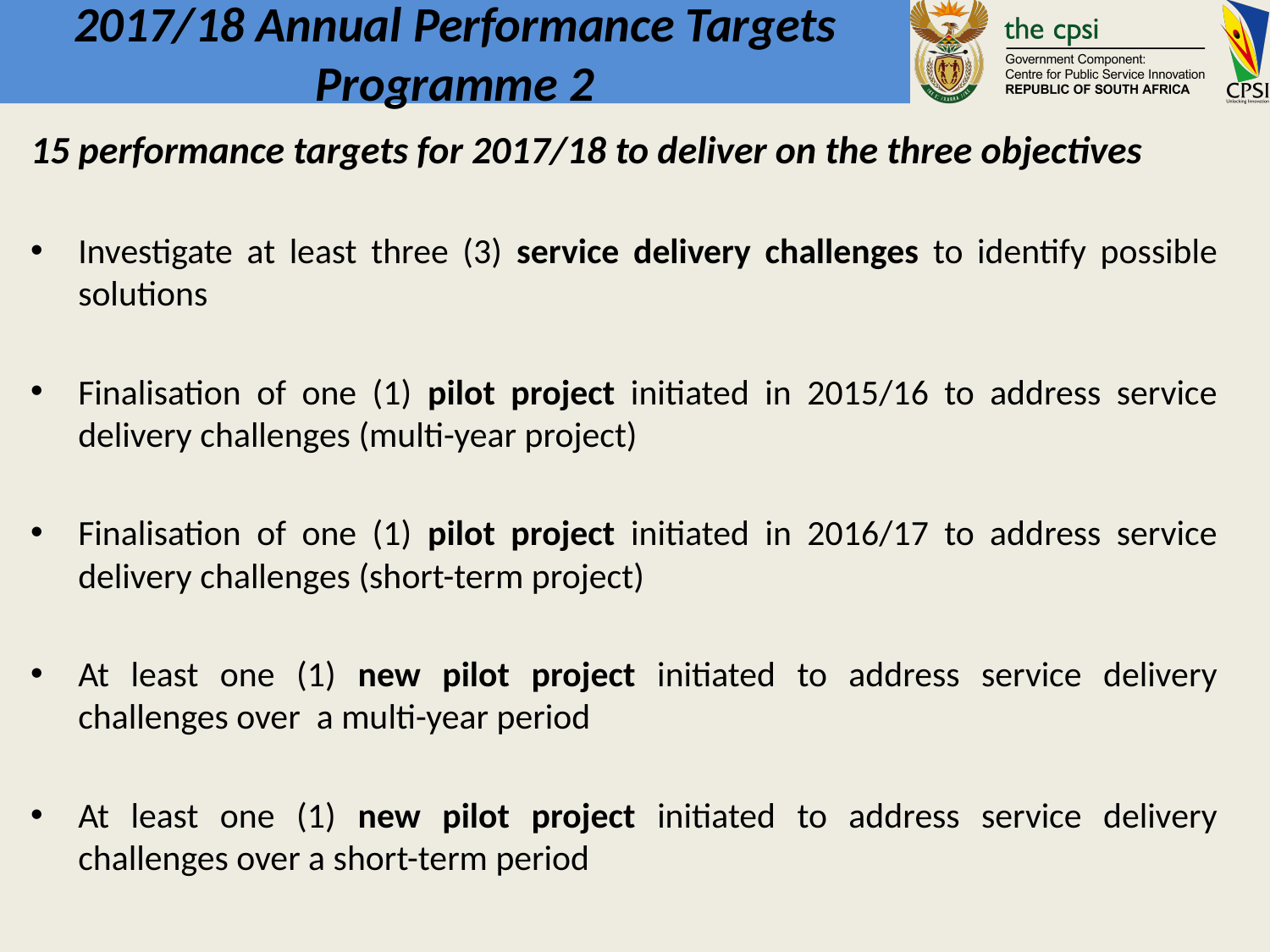

# 2017/18 Annual Performance Targets Programme 2
15 performance targets for 2017/18 to deliver on the three objectives

Investigate at least three (3) service delivery challenges to identify possible solutions

Finalisation of one (1) pilot project initiated in 2015/16 to address service delivery challenges (multi-year project)

Finalisation of one (1) pilot project initiated in 2016/17 to address service delivery challenges (short-term project)

At least one (1) new pilot project initiated to address service delivery challenges over  a multi-year period

At least one (1) new pilot project initiated to address service delivery challenges over a short-term period